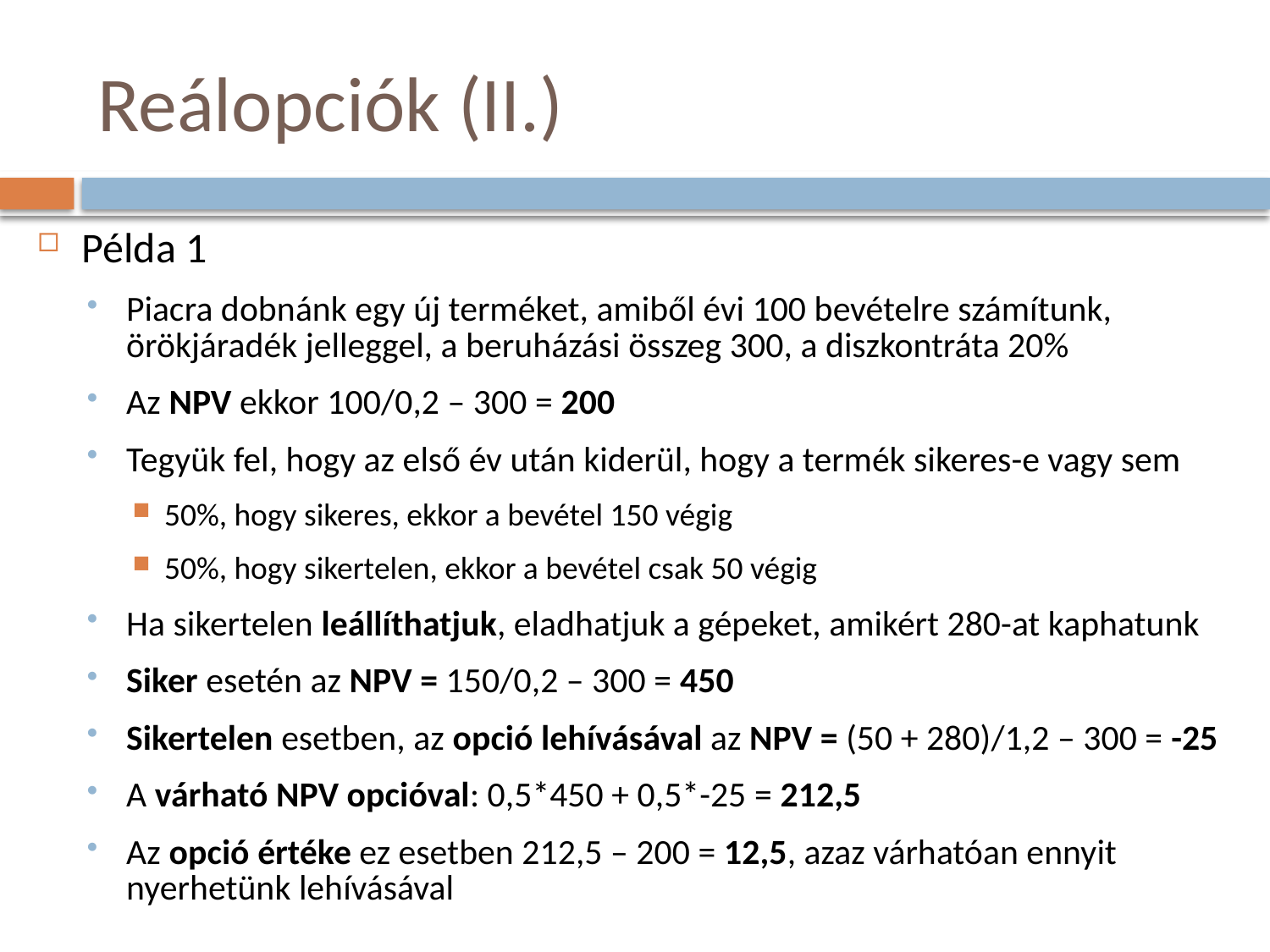

# Reálopciók (II.)
Példa 1
Piacra dobnánk egy új terméket, amiből évi 100 bevételre számítunk, örökjáradék jelleggel, a beruházási összeg 300, a diszkontráta 20%
Az NPV ekkor 100/0,2 – 300 = 200
Tegyük fel, hogy az első év után kiderül, hogy a termék sikeres-e vagy sem
50%, hogy sikeres, ekkor a bevétel 150 végig
50%, hogy sikertelen, ekkor a bevétel csak 50 végig
Ha sikertelen leállíthatjuk, eladhatjuk a gépeket, amikért 280-at kaphatunk
Siker esetén az NPV = 150/0,2 – 300 = 450
Sikertelen esetben, az opció lehívásával az NPV = (50 + 280)/1,2 – 300 = -25
A várható NPV opcióval: 0,5*450 + 0,5*-25 = 212,5
Az opció értéke ez esetben 212,5 – 200 = 12,5, azaz várhatóan ennyit nyerhetünk lehívásával